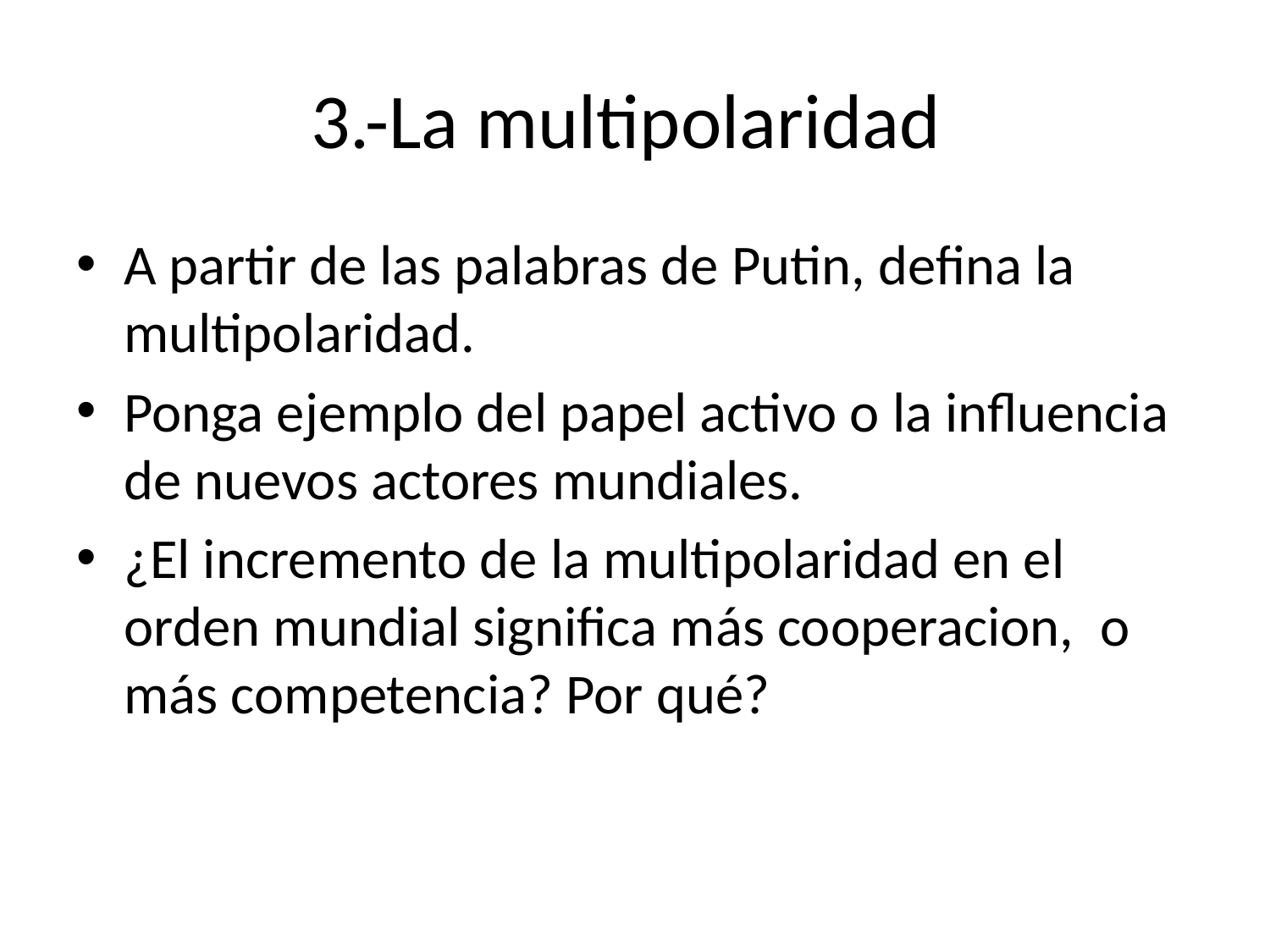

# 3.-La multipolaridad
A partir de las palabras de Putin, defina la multipolaridad.
Ponga ejemplo del papel activo o la influencia de nuevos actores mundiales.
¿El incremento de la multipolaridad en el orden mundial significa más cooperacion,  o más competencia? Por qué?